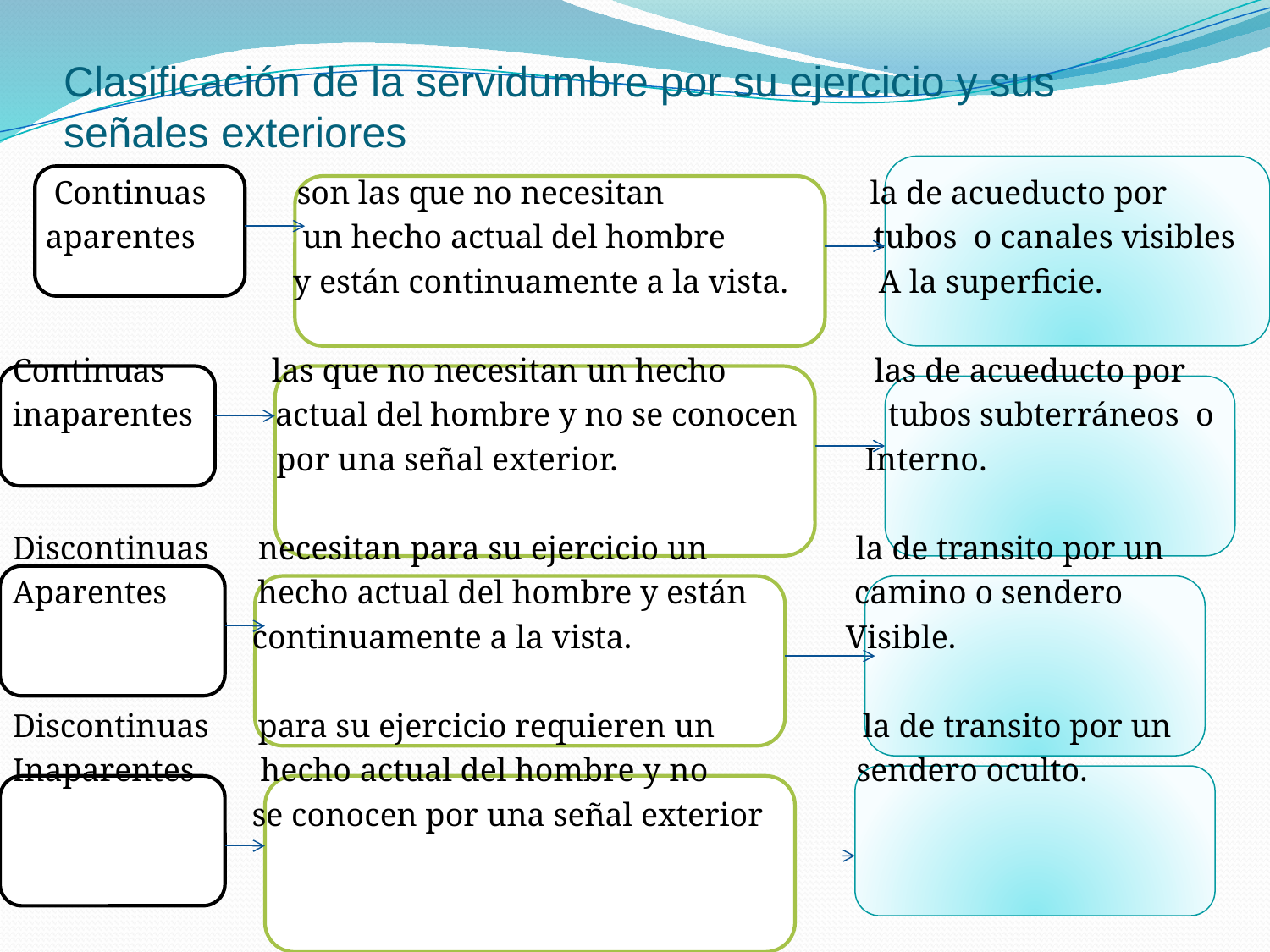

# Clasificación de la servidumbre por su ejercicio y sus señales exteriores

     Continuas           son las que no necesitan                         la de acueducto por
    aparentes             un hecho actual del hombre                  tubos  o canales visibles
                                  y están continuamente a la vista.           A la superficie.

Continuas             las que no necesitan un hecho                  las de acueducto por
inaparentes          actual del hombre y no se conocen           tubos subterráneos  o
                                por una señal exterior.                              Interno.

Discontinuas      necesitan para su ejercicio un                  la de transito por un
Aparentes           hecho actual del hombre y están             camino o sendero
                             continuamente a la vista.                          Visible.

Discontinuas      para su ejercicio requieren un                  la de transito por un
Inaparentes        hecho actual del hombre y no                  sendero oculto.
                             se conocen por una señal exterior